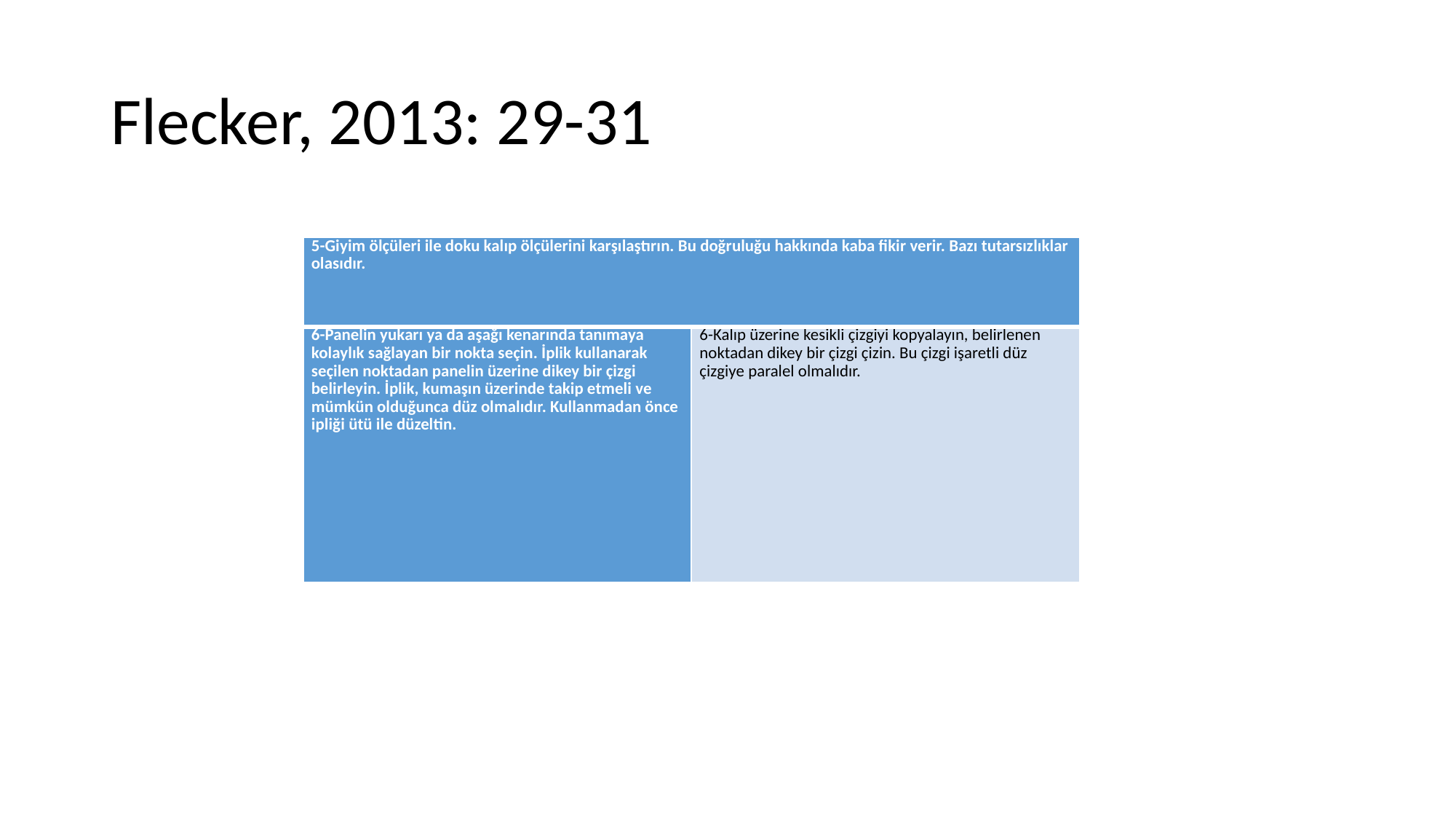

# Flecker, 2013: 29-31
| 5-Giyim ölçüleri ile doku kalıp ölçülerini karşılaştırın. Bu doğruluğu hakkında kaba fikir verir. Bazı tutarsızlıklar olasıdır. |  |
| --- | --- |
| 6-Panelin yukarı ya da aşağı kenarında tanımaya kolaylık sağlayan bir nokta seçin. İplik kullanarak seçilen noktadan panelin üzerine dikey bir çizgi belirleyin. İplik, kumaşın üzerinde takip etmeli ve mümkün olduğunca düz olmalıdır. Kullanmadan önce ipliği ütü ile düzeltin. | 6-Kalıp üzerine kesikli çizgiyi kopyalayın, belirlenen noktadan dikey bir çizgi çizin. Bu çizgi işaretli düz çizgiye paralel olmalıdır. |